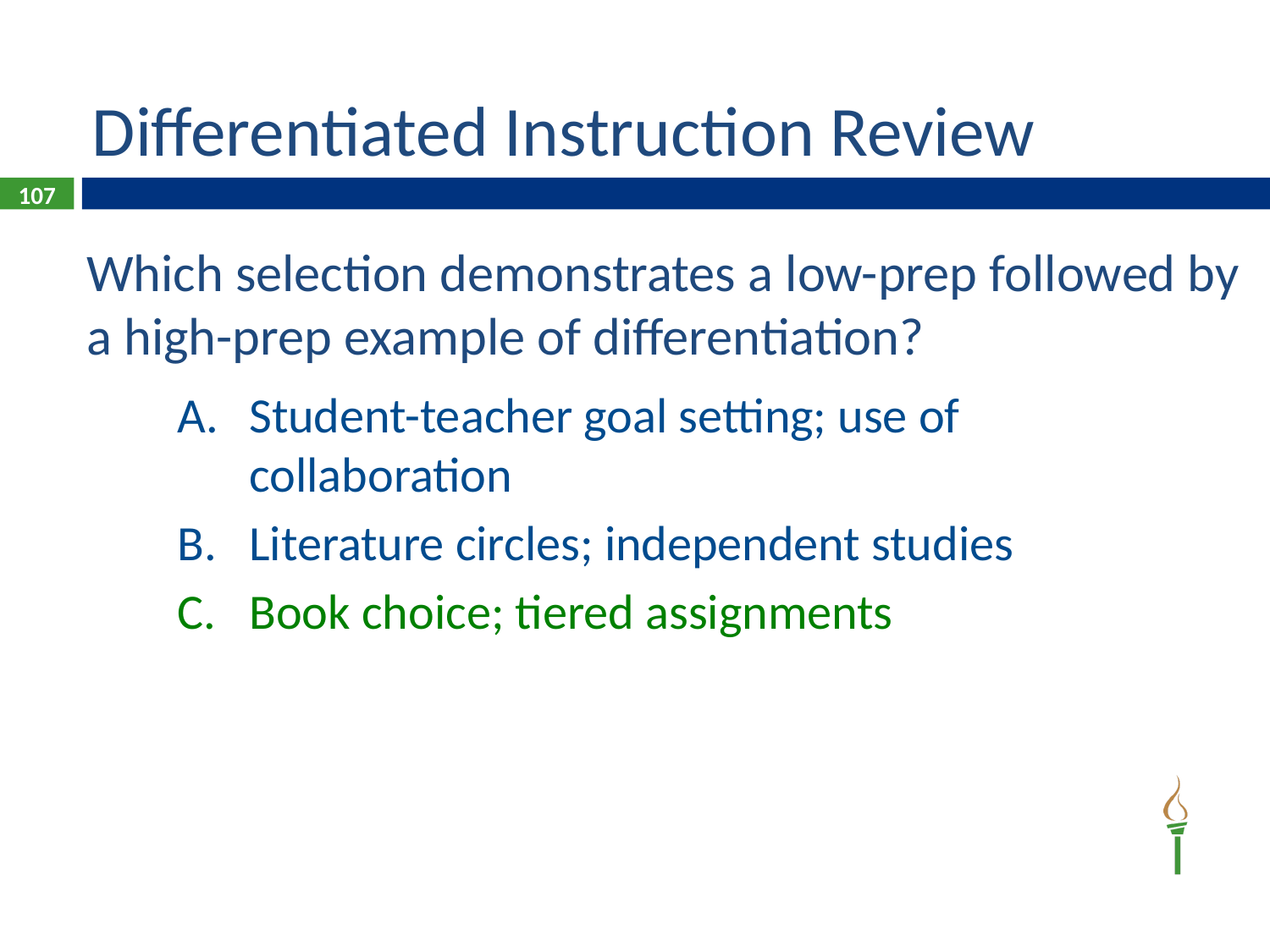

# Differentiated Instruction Review
107
Which selection demonstrates a low-prep followed by a high-prep example of differentiation?
Student-teacher goal setting; use of collaboration
Literature circles; independent studies
Book choice; tiered assignments